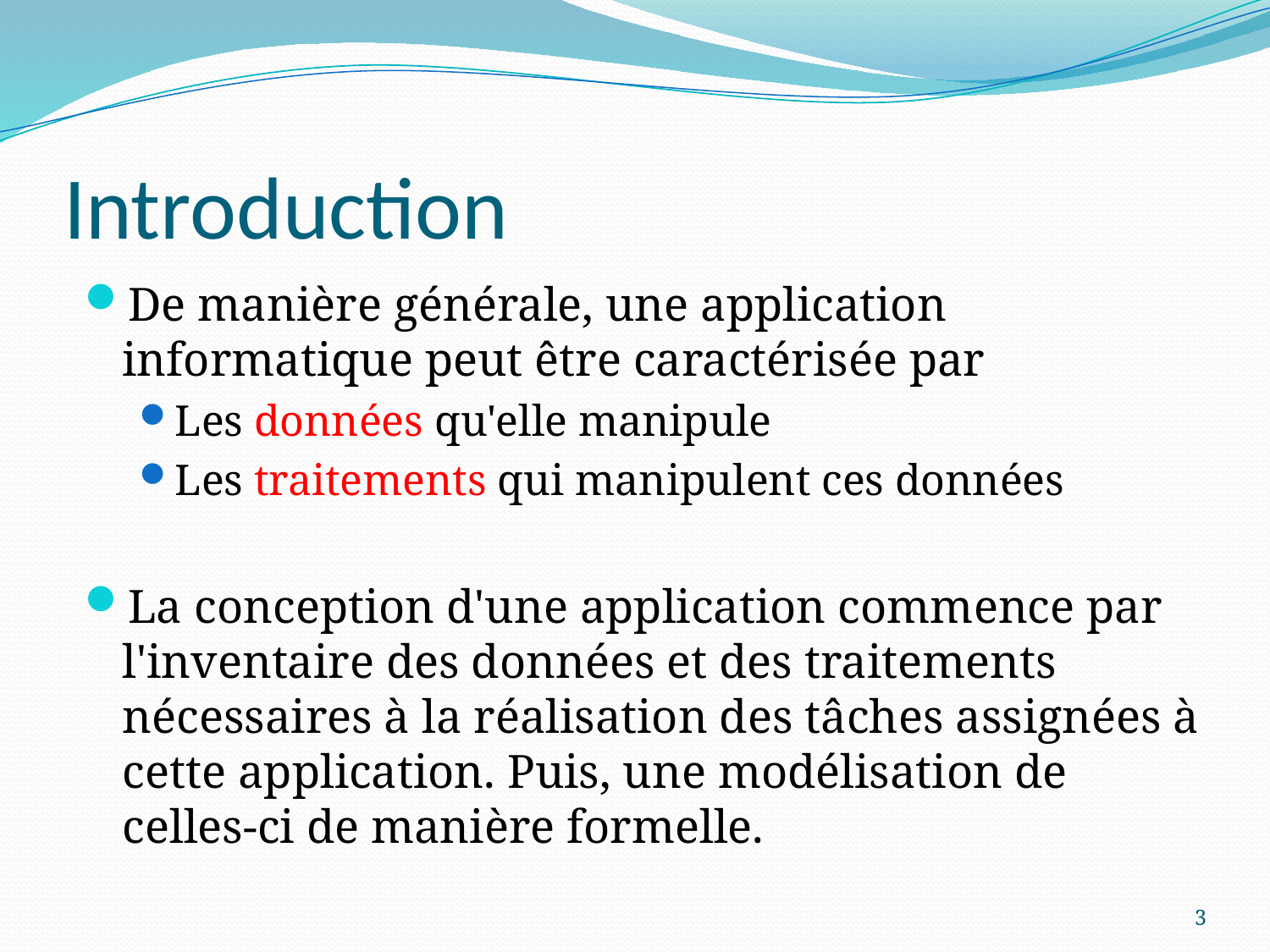

# Introduction
De manière générale, une application informatique peut être caractérisée par
Les données qu'elle manipule
Les traitements qui manipulent ces données

La conception d'une application commence par l'inventaire des données et des traitements nécessaires à la réalisation des tâches assignées à cette application. Puis, une modélisation de celles-ci de manière formelle.
3